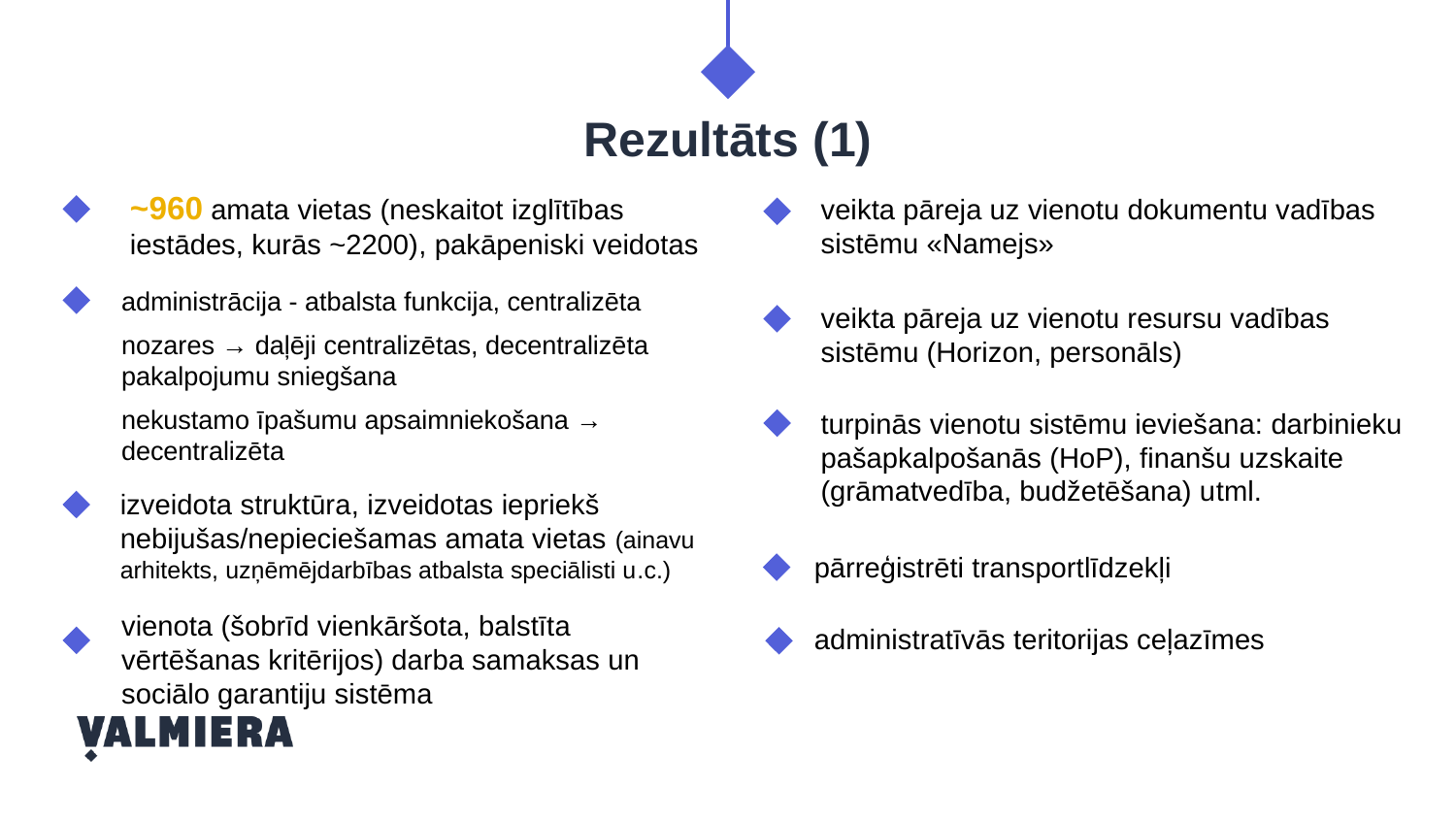

Rezultāts (1)
~960 amata vietas (neskaitot izglītības iestādes, kurās ~2200), pakāpeniski veidotas
veikta pāreja uz vienotu dokumentu vadības sistēmu «Namejs»

administrācija - atbalsta funkcija, centralizēta
nozares → daļēji centralizētas, decentralizēta pakalpojumu sniegšana

nekustamo īpašumu apsaimniekošana → decentralizēta

veikta pāreja uz vienotu resursu vadības sistēmu (Horizon, personāls)

turpinās vienotu sistēmu ieviešana: darbinieku pašapkalpošanās (HoP), finanšu uzskaite (grāmatvedība, budžetēšana) utml.

izveidota struktūra, izveidotas iepriekš nebijušas/nepieciešamas amata vietas (ainavu arhitekts, uzņēmējdarbības atbalsta speciālisti u.c.)

pārreģistrēti transportlīdzekļi

vienota (šobrīd vienkāršota, balstīta vērtēšanas kritērijos) darba samaksas un sociālo garantiju sistēma
administratīvās teritorijas ceļazīmes